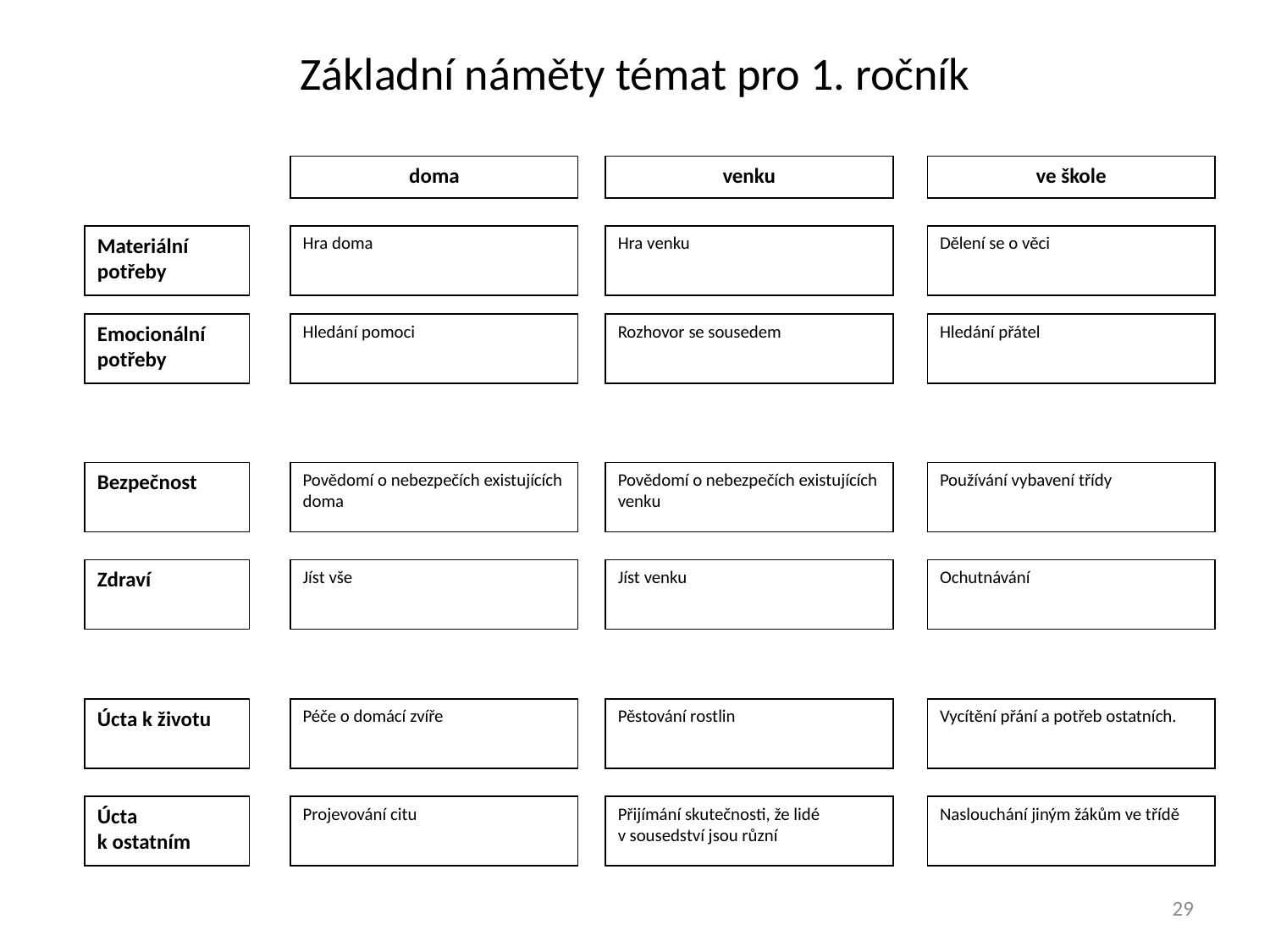

# Základní náměty témat pro 1. ročník
doma
venku
ve škole
Materiální potřeby
Hra doma
Hra venku
Dělení se o věci
Emocionální potřeby
Hledání pomoci
Rozhovor se sousedem
Hledání přátel
Bezpečnost
Povědomí o nebezpečích existujících doma
Povědomí o nebezpečích existujících venku
Používání vybavení třídy
Zdraví
Jíst vše
Jíst venku
Ochutnávání
Úcta k životu
Péče o domácí zvíře
Pěstování rostlin
Vycítění přání a potřeb ostatních.
Úcta  k ostatním
Projevování citu
Přijímání skutečnosti, že lidé v sousedství jsou různí
Naslouchání jiným žákům ve třídě
29